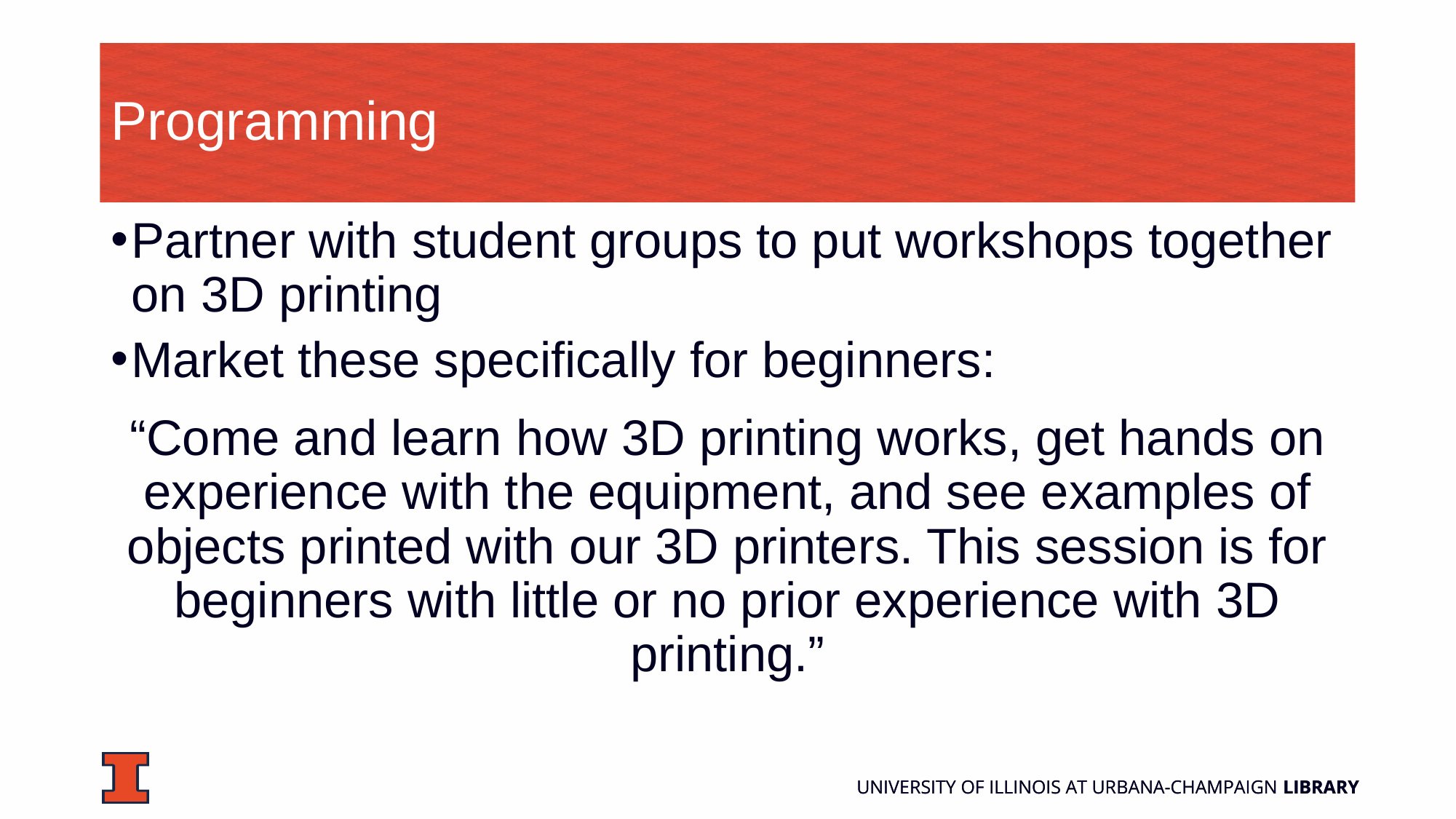

# Programming
Partner with student groups to put workshops together on 3D printing
Market these specifically for beginners:

“Come and learn how 3D printing works, get hands on experience with the equipment, and see examples of objects printed with our 3D printers. This session is for beginners with little or no prior experience with 3D printing.”